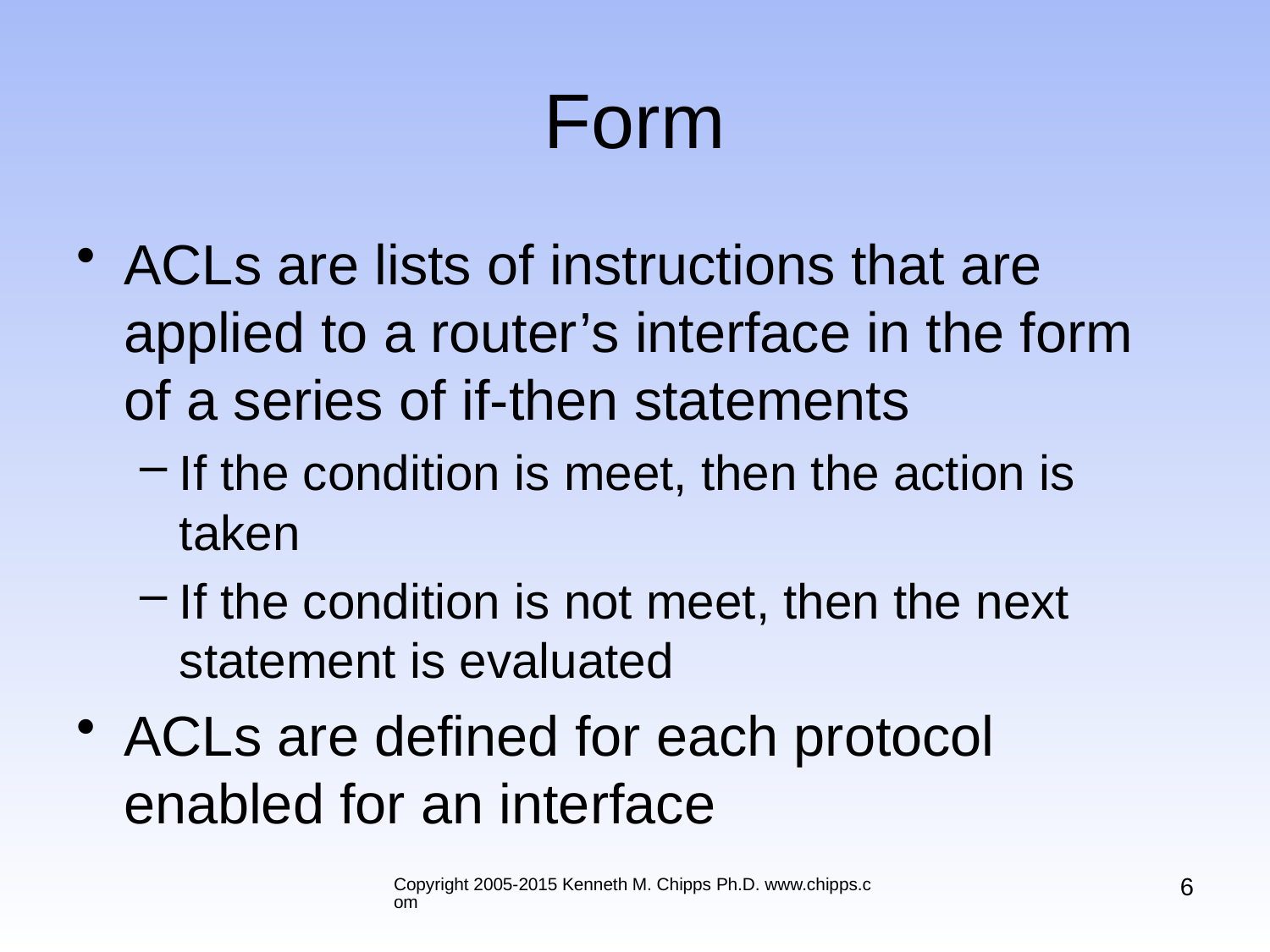

# Form
ACLs are lists of instructions that are applied to a router’s interface in the form of a series of if-then statements
If the condition is meet, then the action is taken
If the condition is not meet, then the next statement is evaluated
ACLs are defined for each protocol enabled for an interface
6
Copyright 2005-2015 Kenneth M. Chipps Ph.D. www.chipps.com